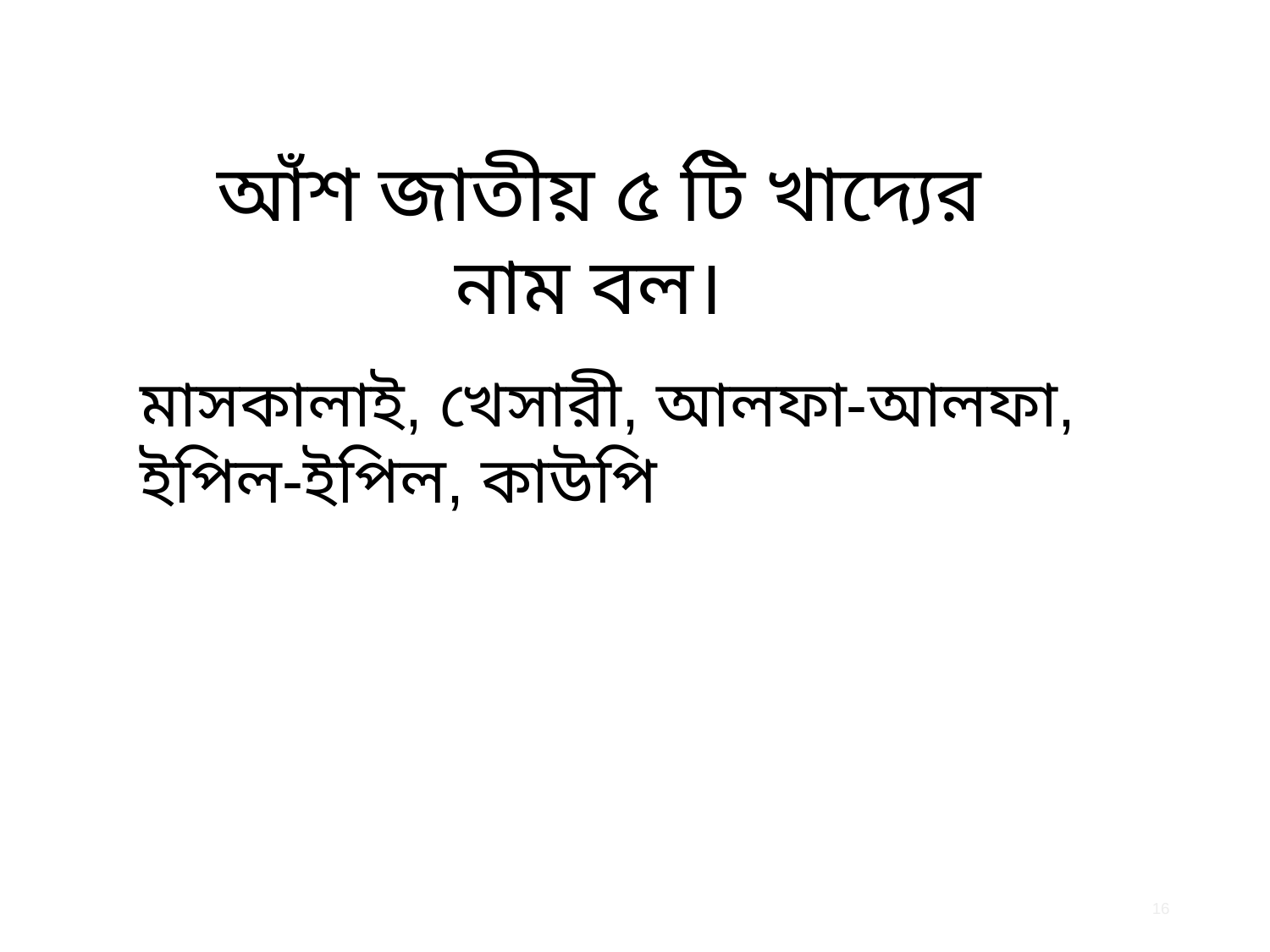

আঁশ জাতীয় ৫ টি খাদ্যের নাম বল।
মাসকালাই, খেসারী, আলফা-আলফা, ইপিল-ইপিল, কাউপি
16